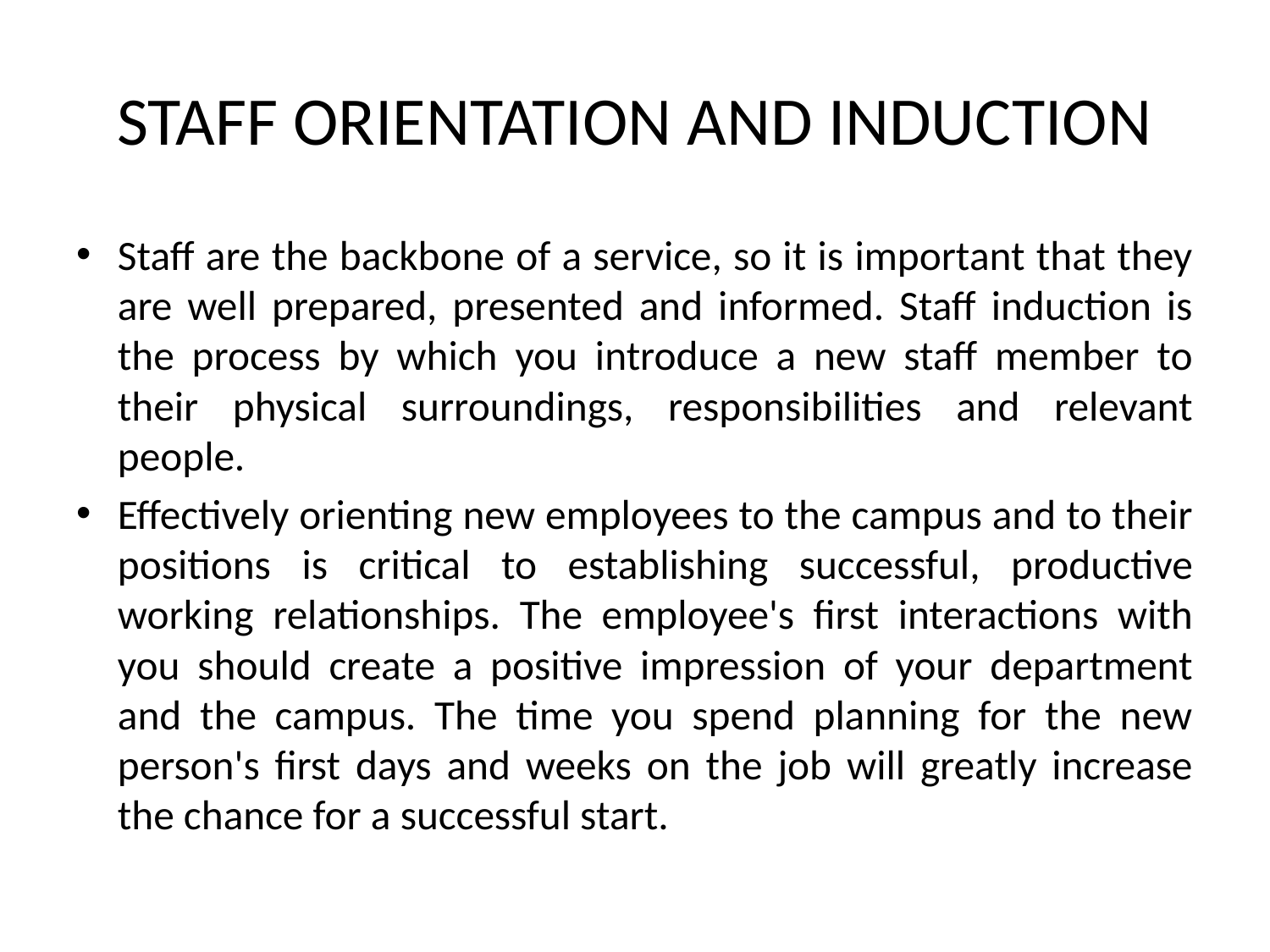

# STAFF ORIENTATION AND INDUCTION
Staff are the backbone of a service, so it is important that they are well prepared, presented and informed. Staff induction is the process by which you introduce a new staff member to their physical surroundings, responsibilities and relevant people.
Effectively orienting new employees to the campus and to their positions is critical to establishing successful, productive working relationships. The employee's first interactions with you should create a positive impression of your department and the campus. The time you spend planning for the new person's first days and weeks on the job will greatly increase the chance for a successful start.